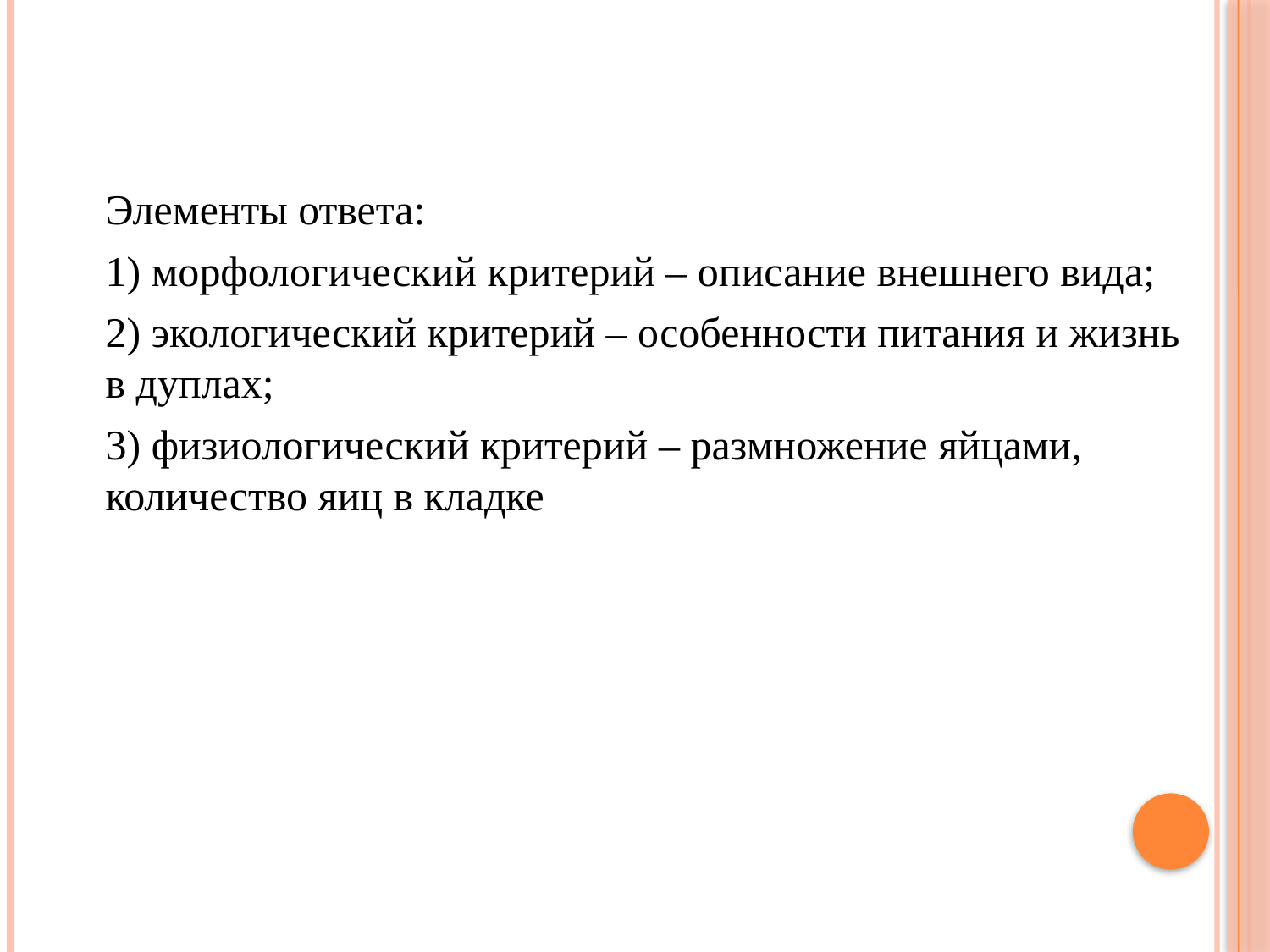

#
	Элементы ответа:
	1) морфологический критерий – описание внешнего вида;
	2) экологический критерий – особенности питания и жизнь в дуплах;
	3) физиологический критерий – размножение яйцами, количество яиц в кладке